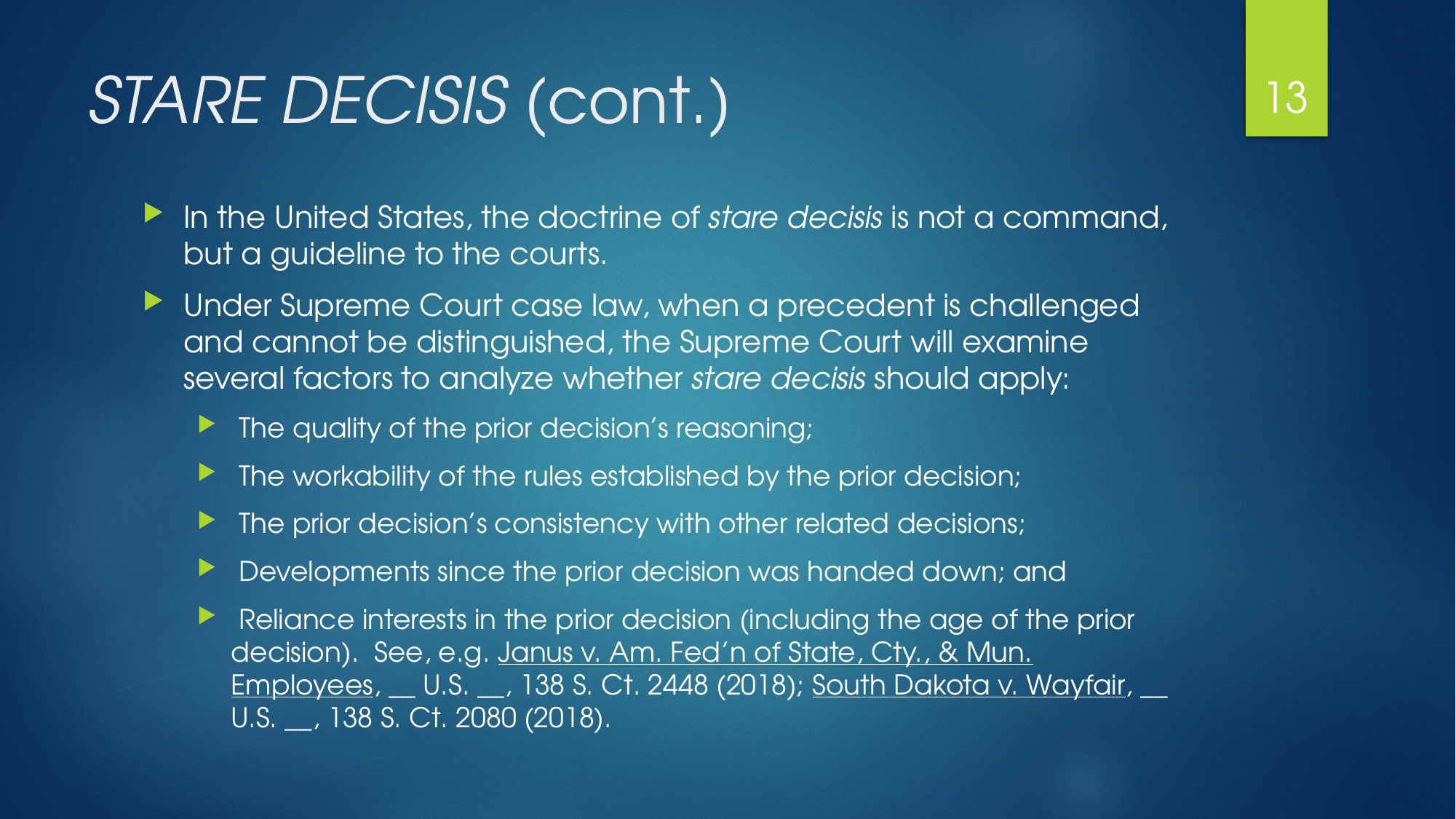

13
# STARE DECISIS (cont.)
In the United States, the doctrine of stare decisis is not a command, but a guideline to the courts.
Under Supreme Court case law, when a precedent is challenged and cannot be distinguished, the Supreme Court will examine several factors to analyze whether stare decisis should apply:
 The quality of the prior decision’s reasoning;
 The workability of the rules established by the prior decision;
 The prior decision’s consistency with other related decisions;
 Developments since the prior decision was handed down; and
 Reliance interests in the prior decision (including the age of the prior decision).  See, e.g. Janus v. Am. Fed’n of State, Cty., & Mun. Employees, __ U.S. __, 138 S. Ct. 2448 (2018); South Dakota v. Wayfair, __ U.S. __, 138 S. Ct. 2080 (2018).